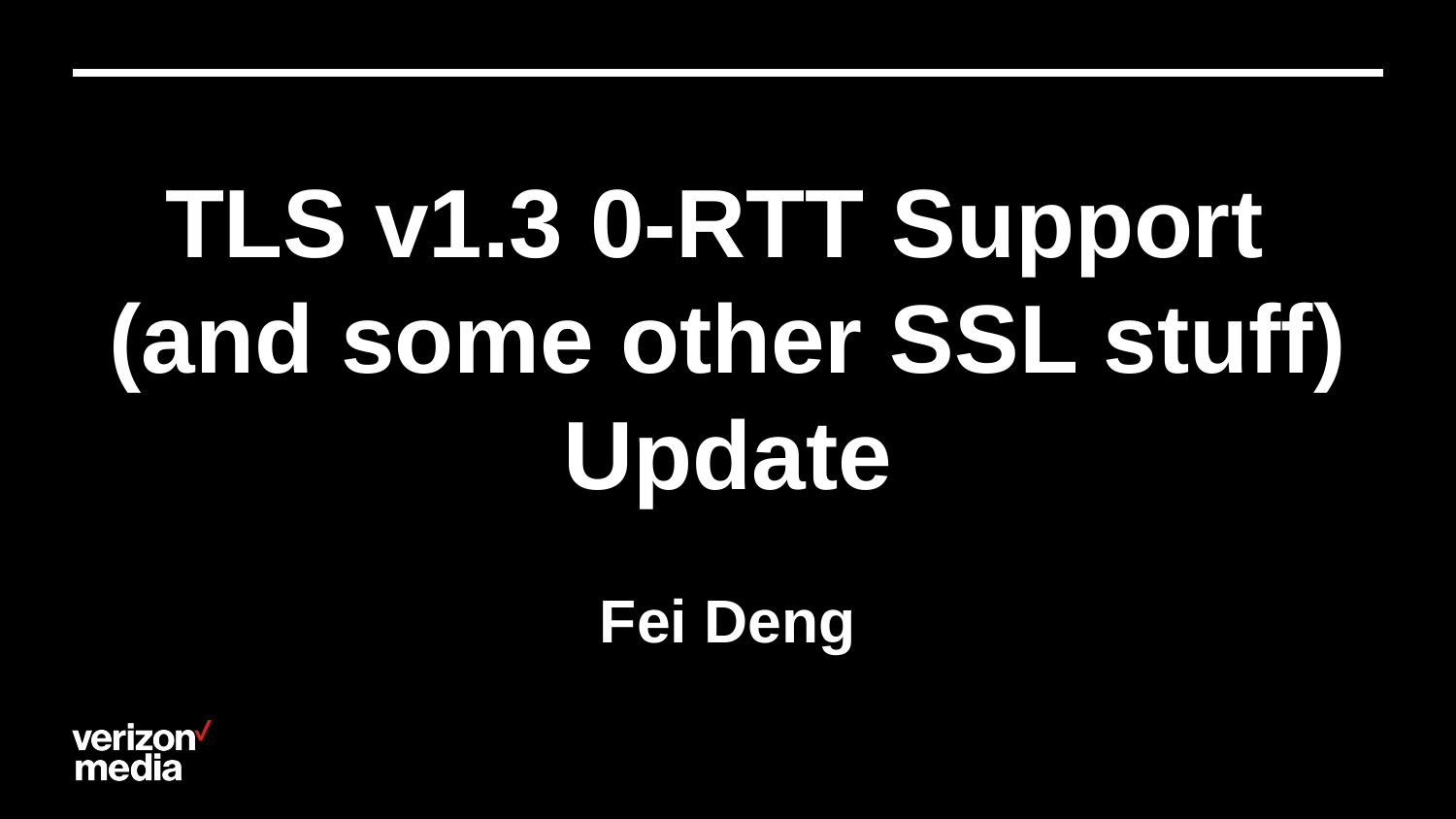

# TLS v1.3 0-RTT Support
(and some other SSL stuff)
Update
Fei Deng